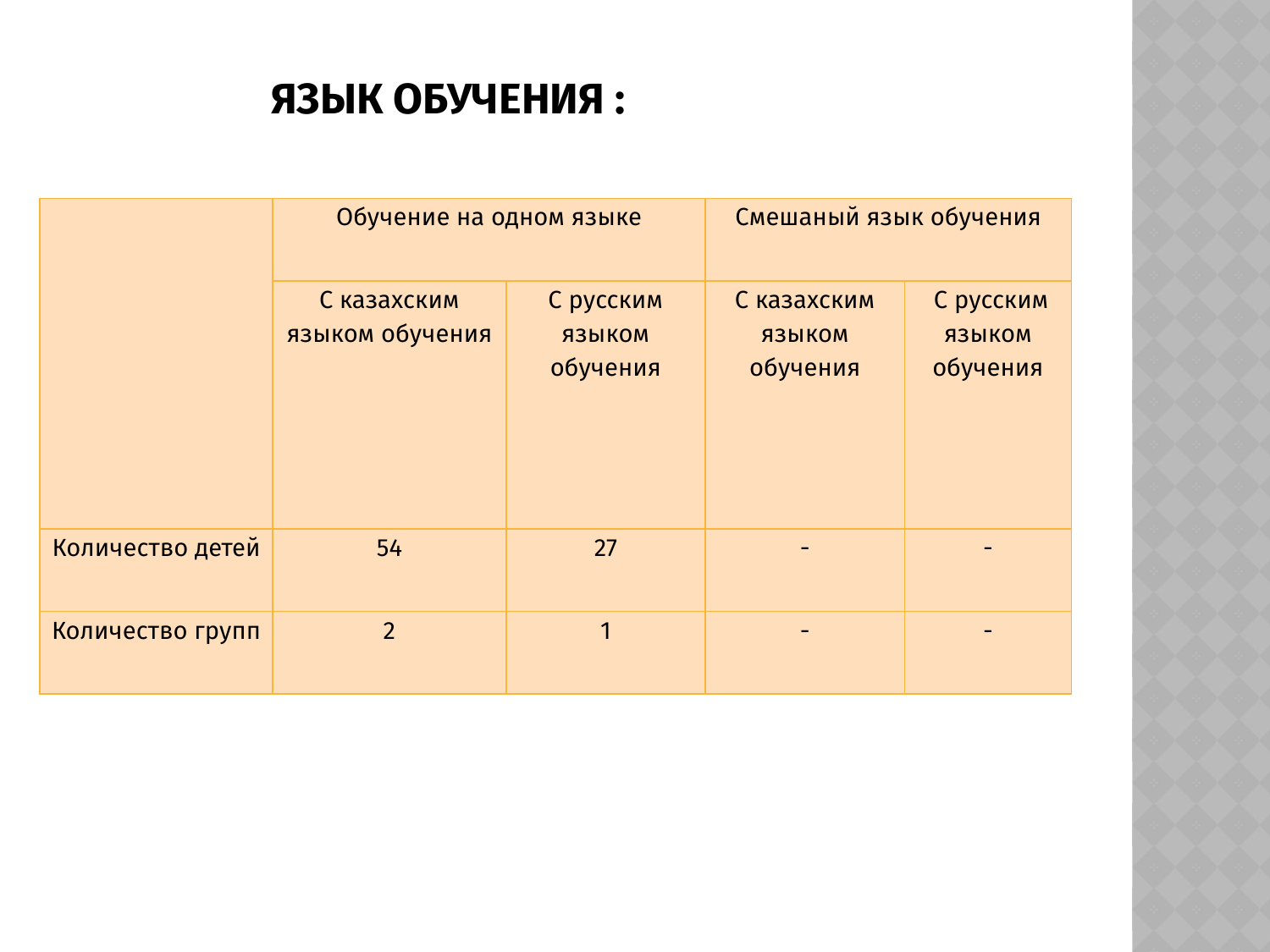

# Язык обучения :
|  | Обучение на одном языке |  | Cмешаный язык обучения |  |
| --- | --- | --- | --- | --- |
|  | С казахским языком обучения | С русским языком обучения | С казахским языком обучения | С русским языком обучения |
| Количество детей | 54 | 27 | - | - |
| Количество групп | 2 | 1 | - | - |